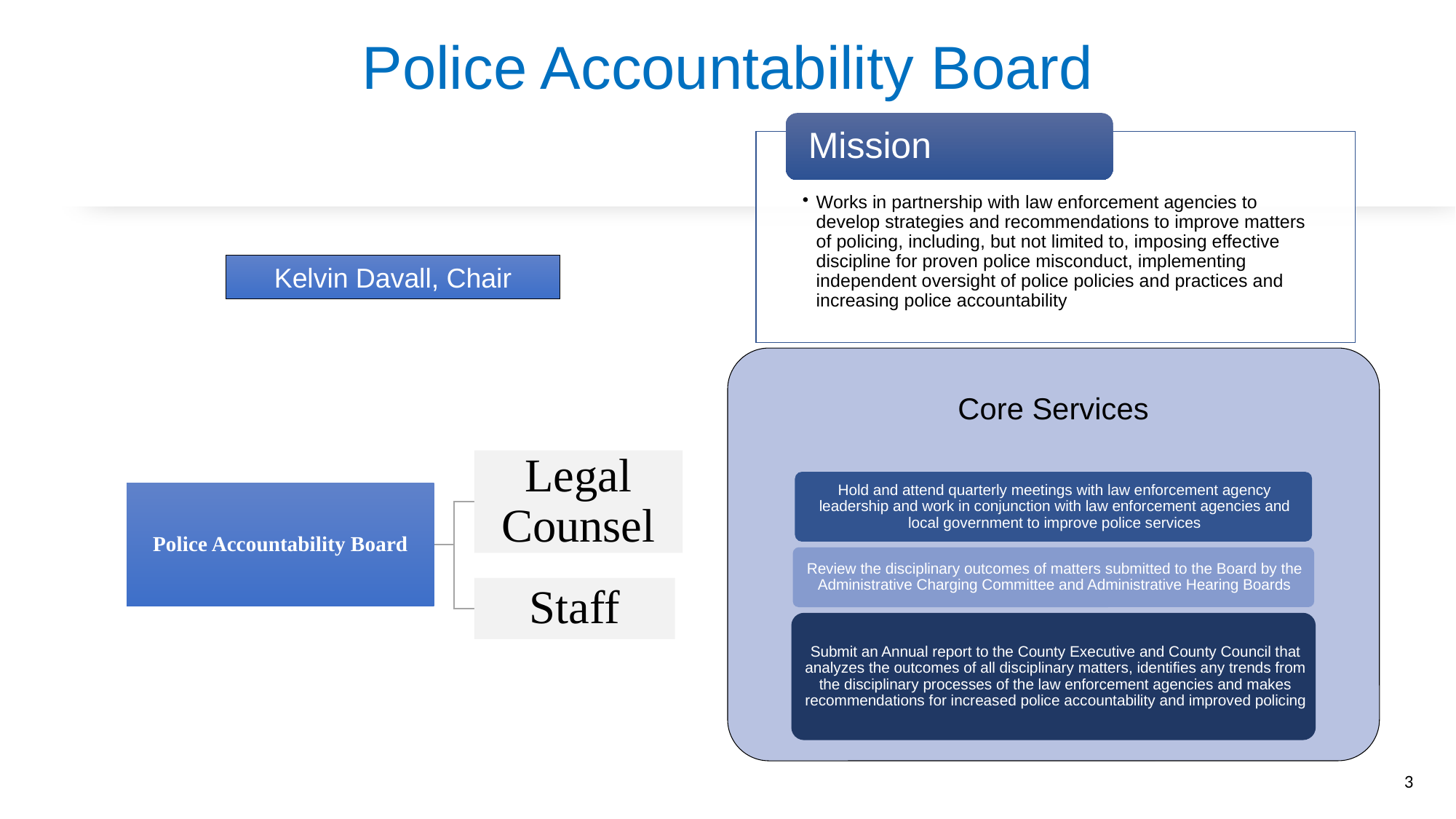

# Police Accountability Board
Works in partnership with law enforcement agencies to develop strategies and recommendations to improve matters of policing, including, but not limited to, imposing effective discipline for proven police misconduct, implementing independent oversight of police policies and practices and increasing police accountability
Mission
Kelvin Davall, Chair
Police Accountability Board
Legal Counsel
Staff
Core Services
Hold and attend quarterly meetings with law enforcement agency leadership and work in conjunction with law enforcement agencies and local government to improve police services
Review the disciplinary outcomes of matters submitted to the Board by the Administrative Charging Committee and Administrative Hearing Boards
Submit an Annual report to the County Executive and County Council that analyzes the outcomes of all disciplinary matters, identifies any trends from the disciplinary processes of the law enforcement agencies and makes recommendations for increased police accountability and improved policing
3